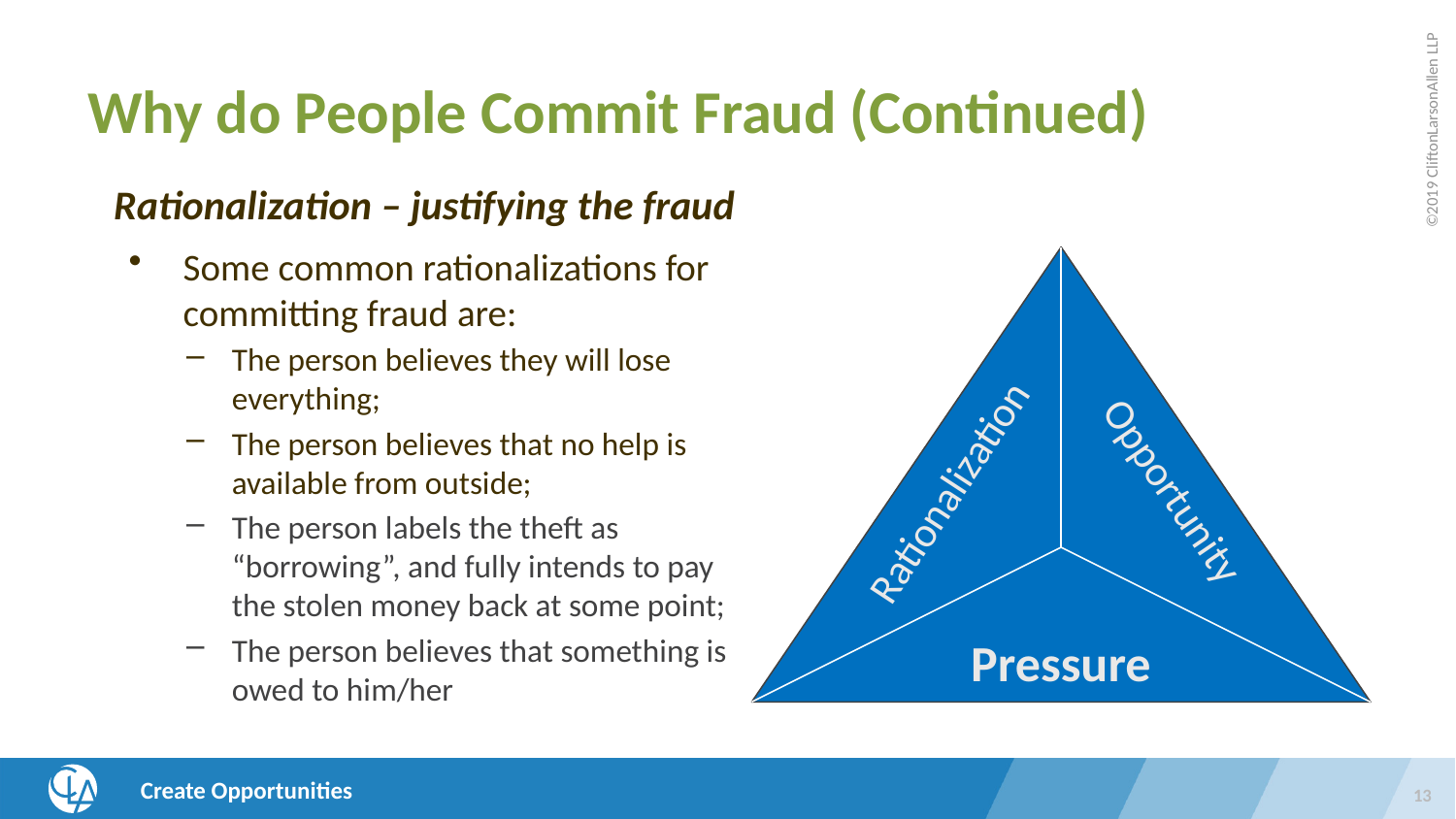

# Why do People Commit Fraud (Continued)
Rationalization – justifying the fraud
Some common rationalizations for committing fraud are:

Rationalization
Opportunity
Pressure
The person believes they will lose everything;
The person believes that no help is available from outside;
The person labels the theft as “borrowing”, and fully intends to pay the stolen money back at some point;
The person believes that something is owed to him/her

13